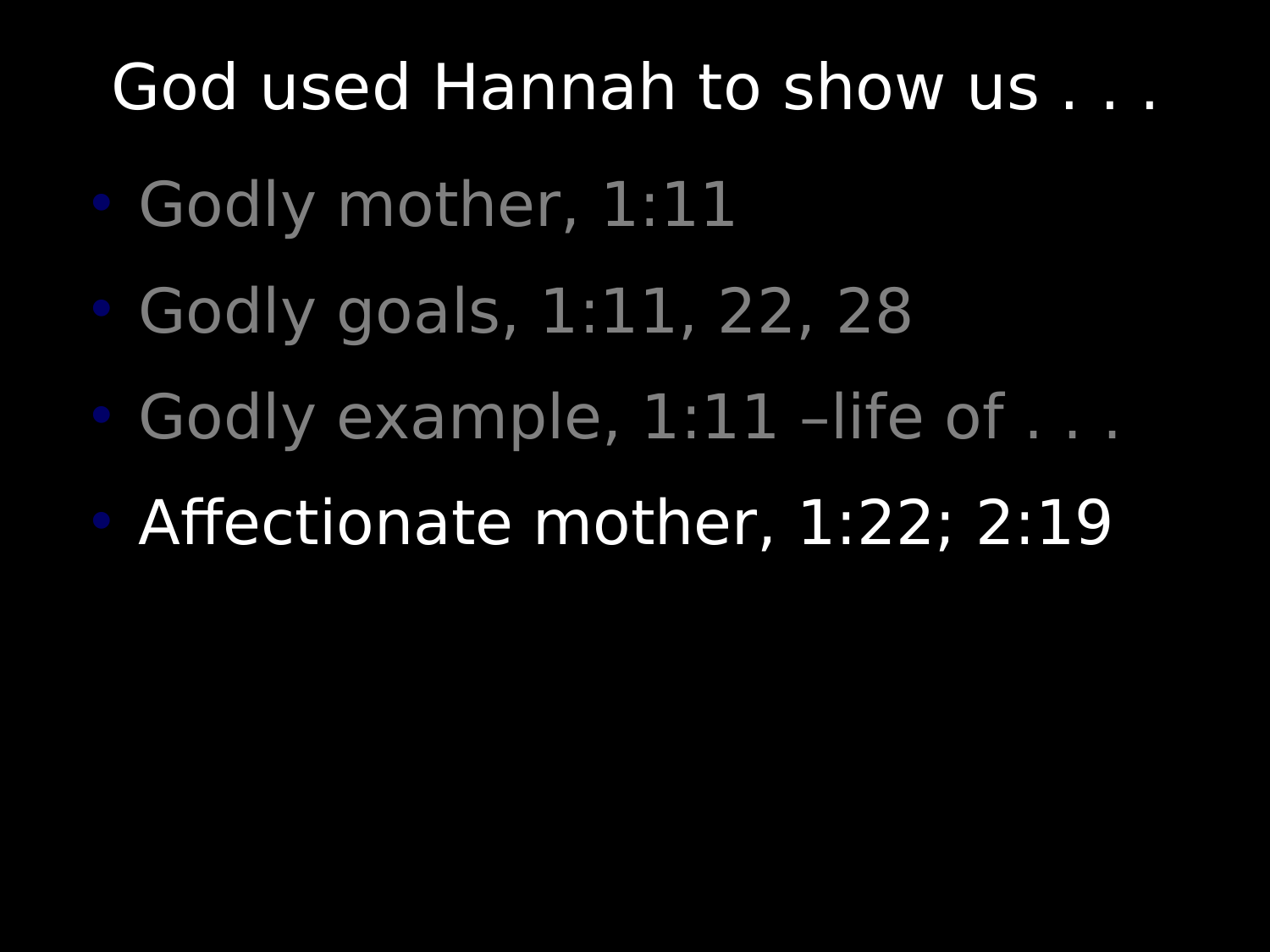

# God used Hannah to show us . . .
Godly mother, 1:11
Godly goals, 1:11, 22, 28
Godly example, 1:11 –life of . . .
Affectionate mother, 1:22; 2:19